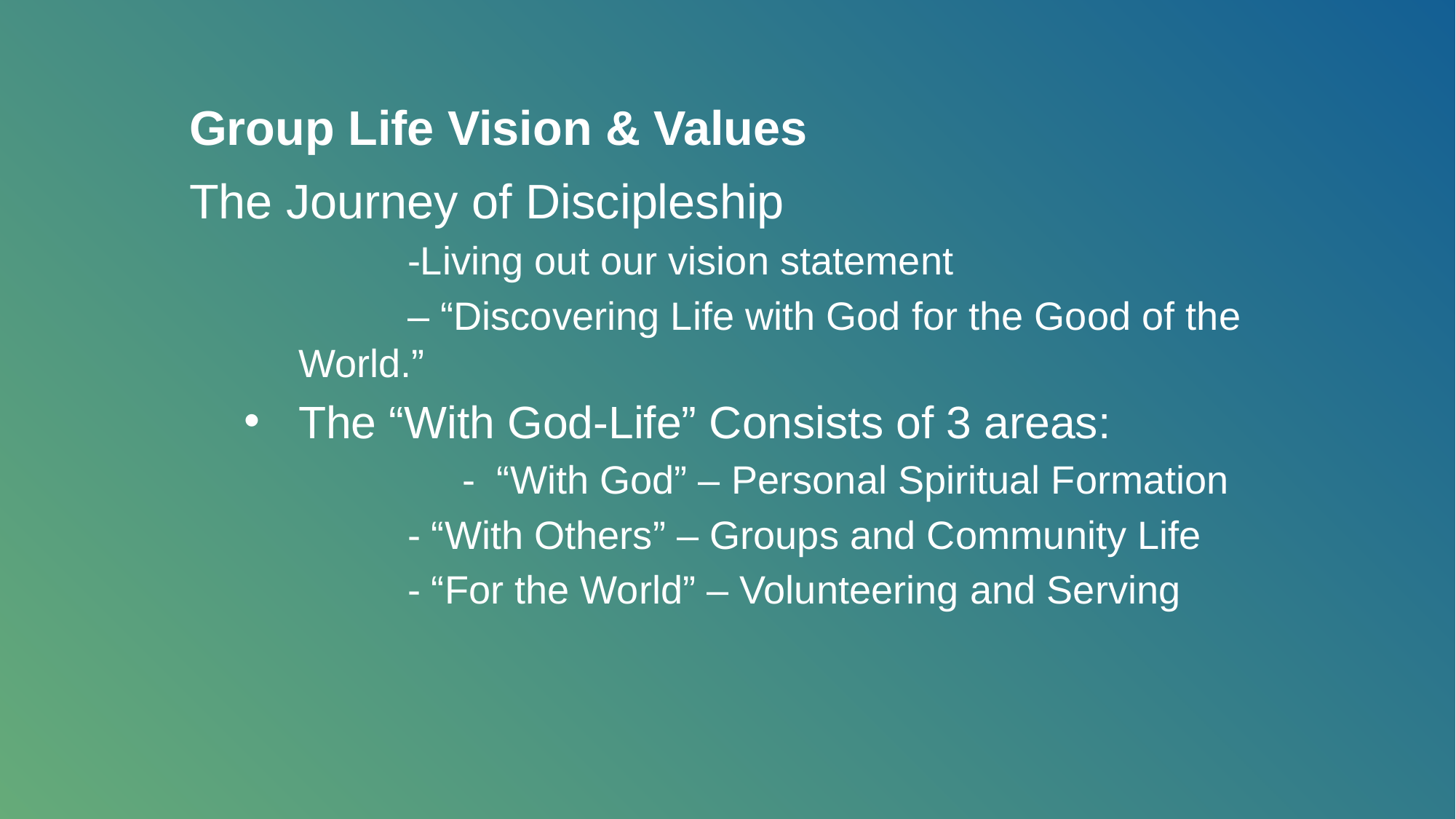

Group Life Vision & Values
The Journey of Discipleship
	-Living out our vision statement
	– “Discovering Life with God for the Good of the World.”
The “With God-Life” Consists of 3 areas:
	-  “With God” – Personal Spiritual Formation
	- “With Others” – Groups and Community Life
	- “For the World” – Volunteering and Serving